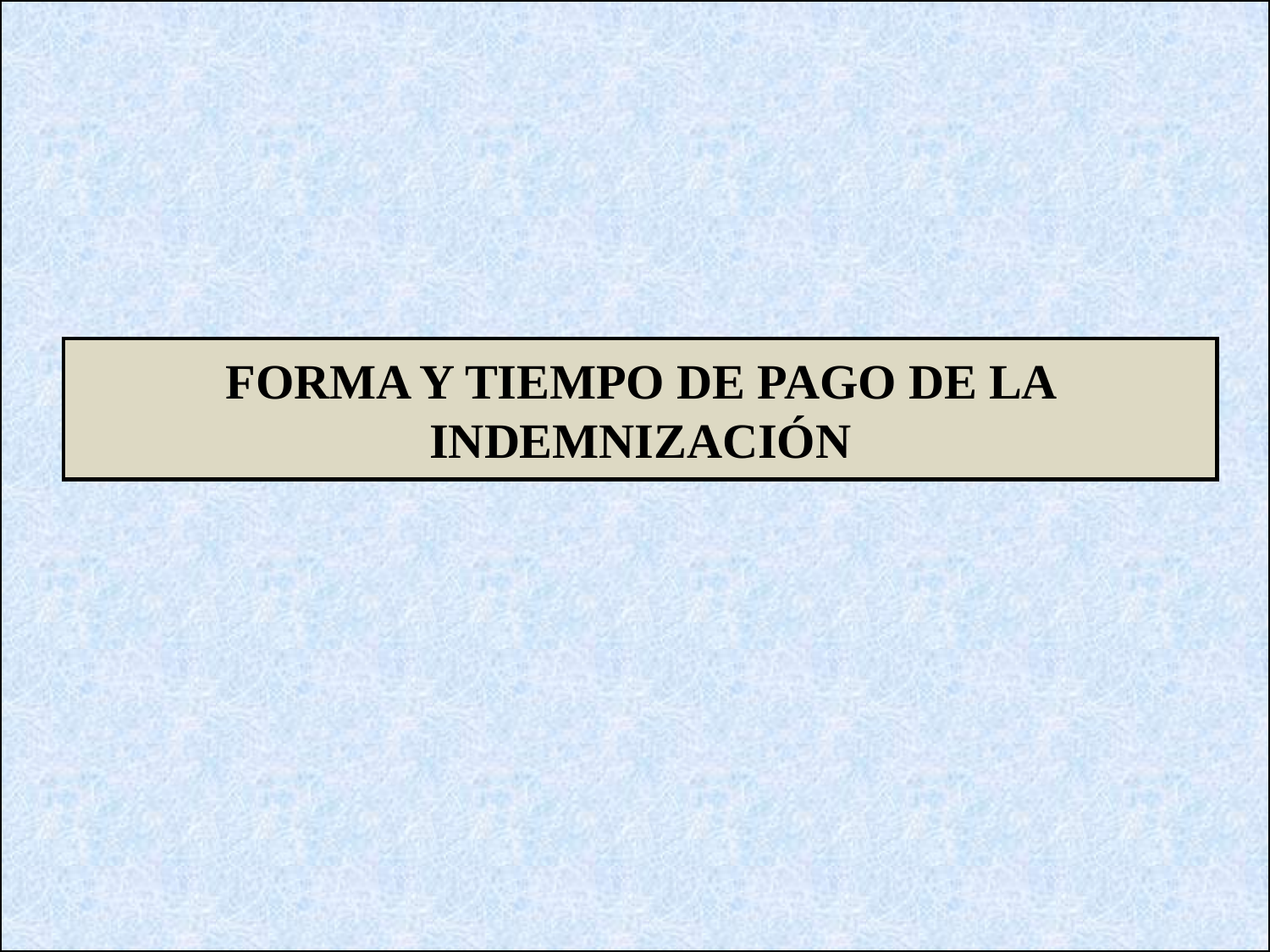

FORMA Y TIEMPO DE PAGO DE LA INDEMNIZACIÓN